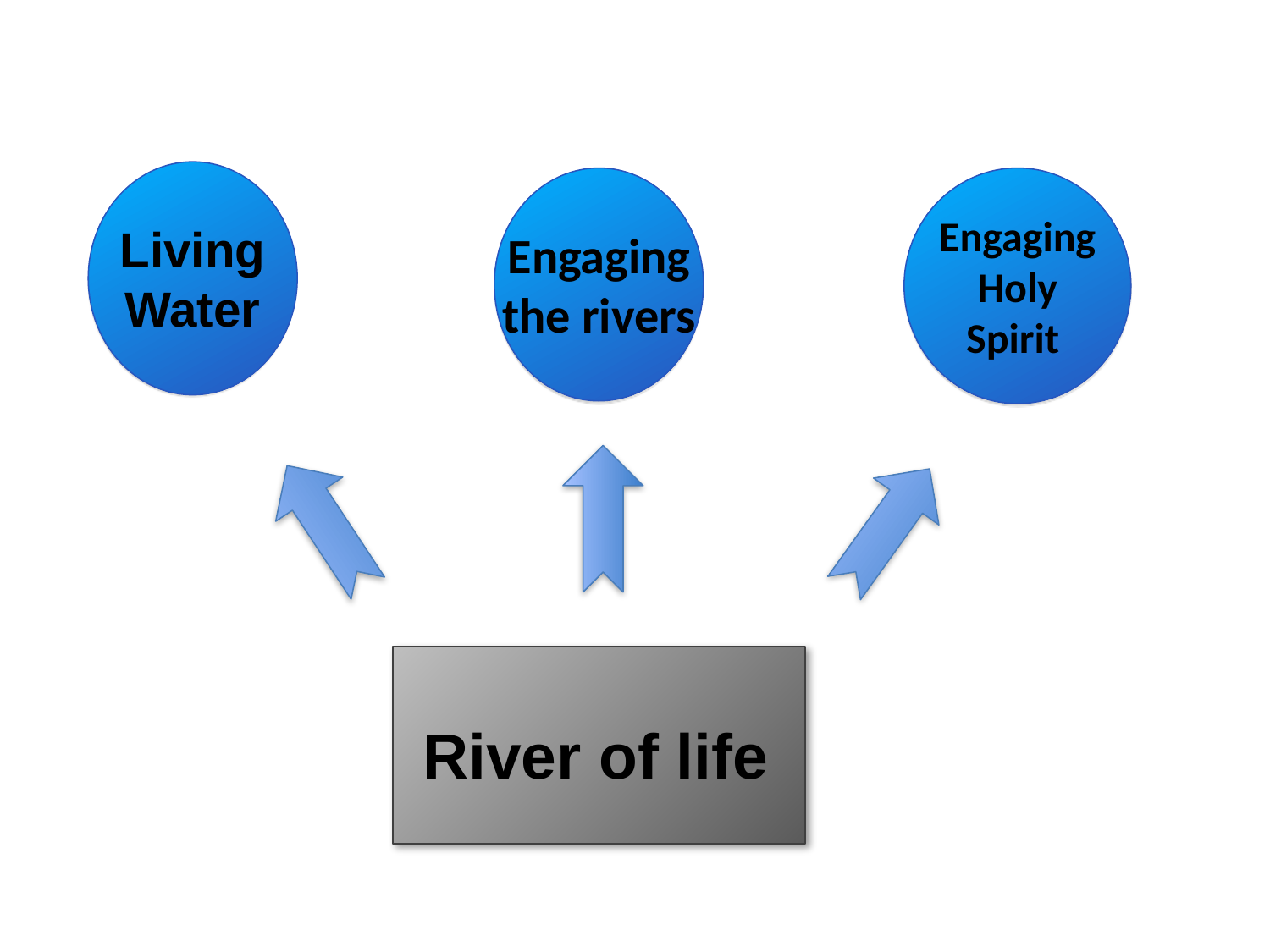

Engaging
the rivers
Engaging
Holy Spirit
Living
Water

River of life